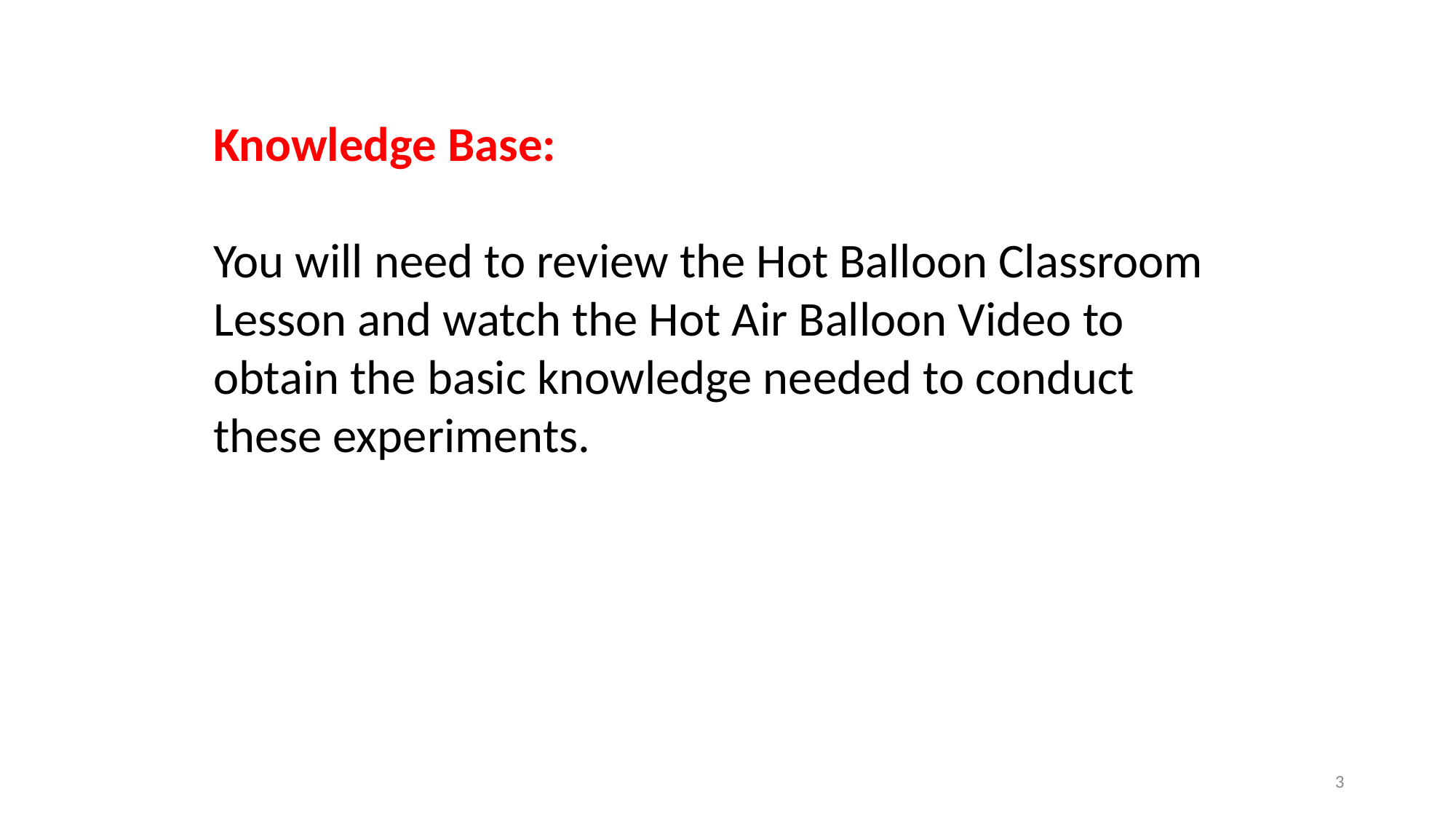

Knowledge Base:

You will need to review the Hot Balloon Classroom Lesson and watch the Hot Air Balloon Video to obtain the basic knowledge needed to conduct these experiments.

3